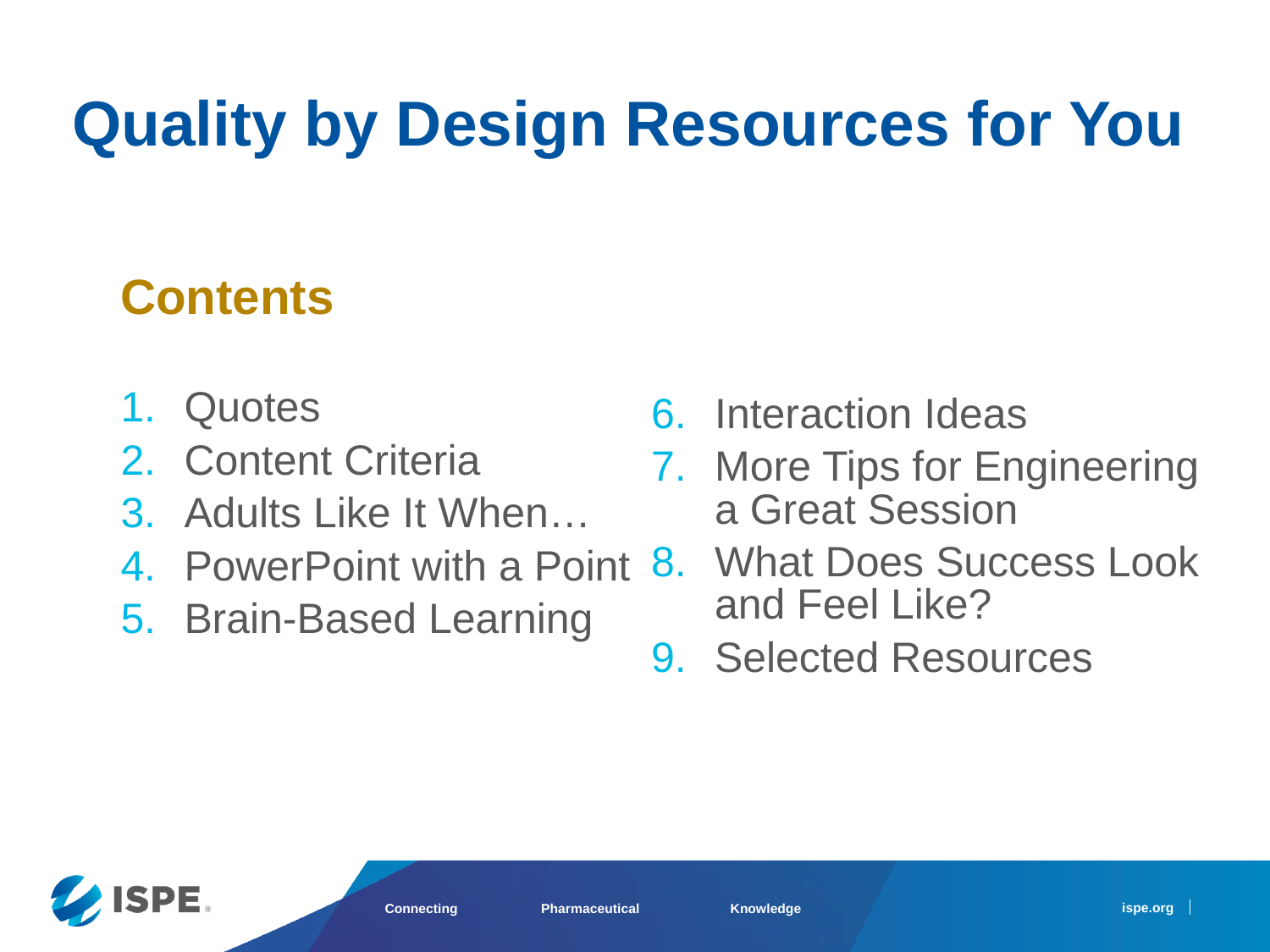

Quality by Design Resources for You

Contents

Quotes
Content Criteria
Adults Like It When…
PowerPoint with a Point
Brain-Based Learning

Interaction Ideas
More Tips for Engineering a Great Session
What Does Success Look and Feel Like?
Selected Resources